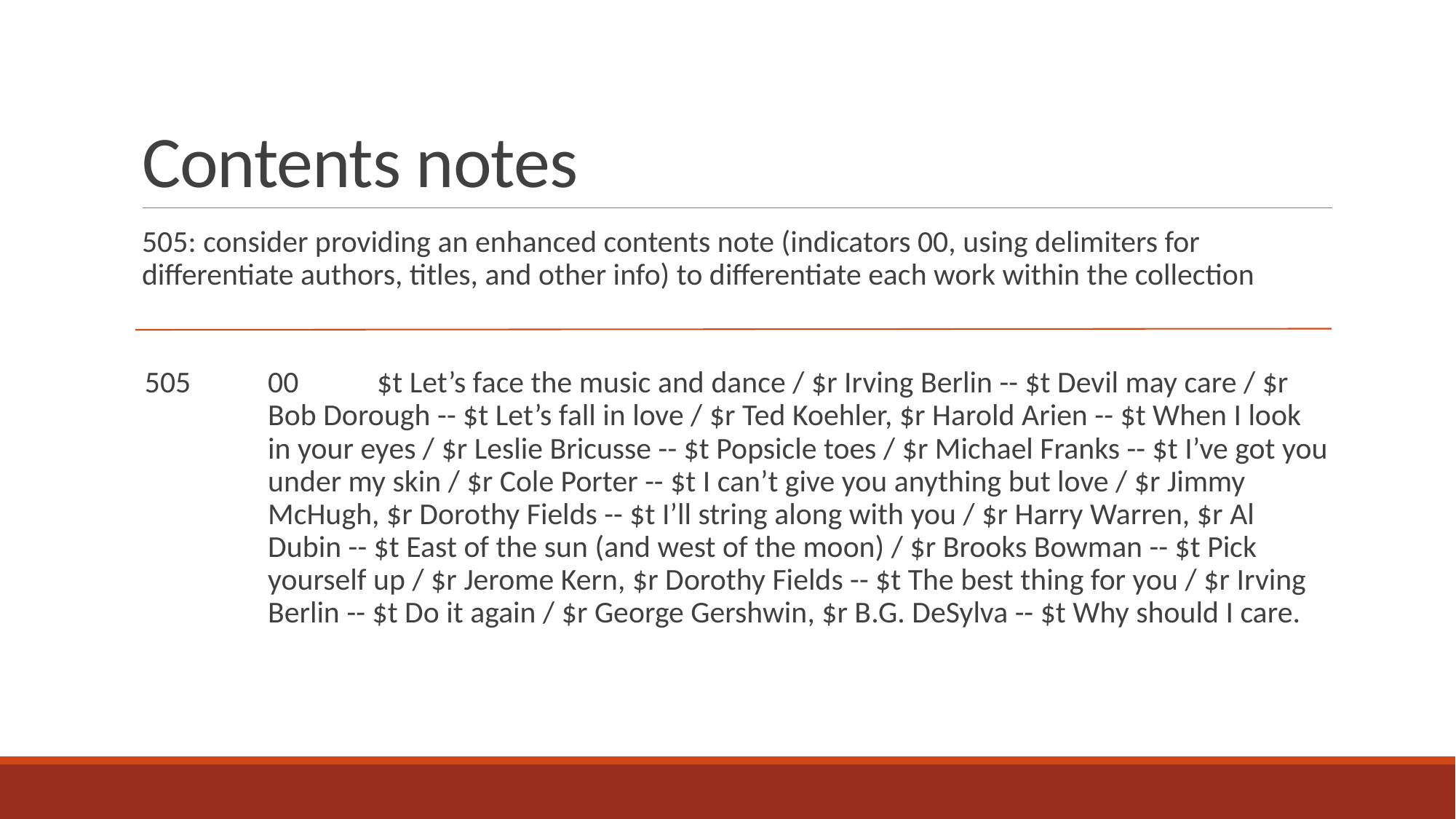

# Contents notes
505: consider providing an enhanced contents note (indicators 00, using delimiters for differentiate authors, titles, and other info) to differentiate each work within the collection

505	00	$t Let’s face the music and dance / $r Irving Berlin -- $t Devil may care / $r Bob Dorough -- $t Let’s fall in love / $r Ted Koehler, $r Harold Arien -- $t When I look in your eyes / $r Leslie Bricusse -- $t Popsicle toes / $r Michael Franks -- $t I’ve got you under my skin / $r Cole Porter -- $t I can’t give you anything but love / $r Jimmy McHugh, $r Dorothy Fields -- $t I’ll string along with you / $r Harry Warren, $r Al Dubin -- $t East of the sun (and west of the moon) / $r Brooks Bowman -- $t Pick yourself up / $r Jerome Kern, $r Dorothy Fields -- $t The best thing for you / $r Irving Berlin -- $t Do it again / $r George Gershwin, $r B.G. DeSylva -- $t Why should I care.